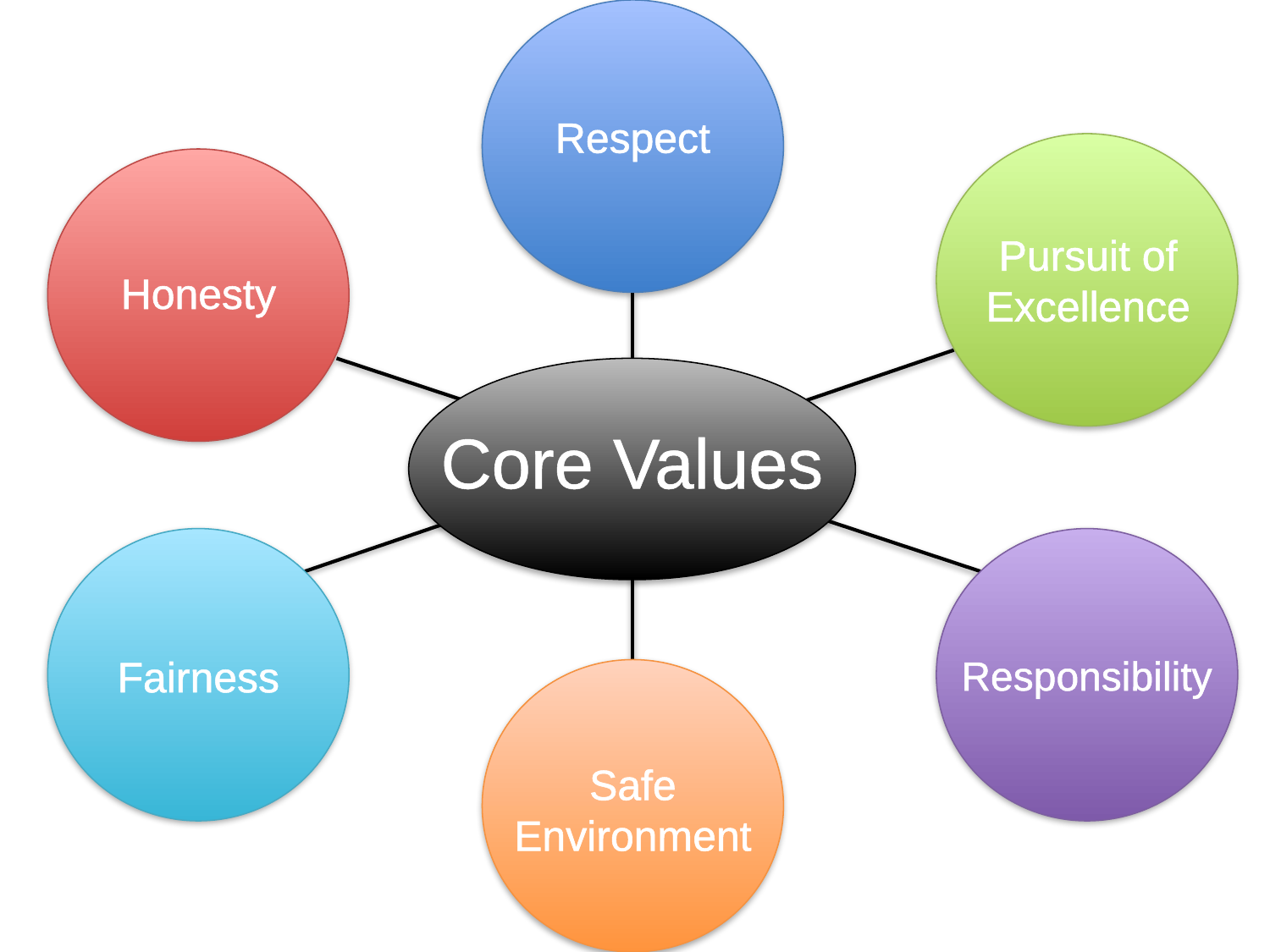

Respect

Pursuit of Excellence
Honesty

# Core Values

Fairness
Responsibility

Safe Environment